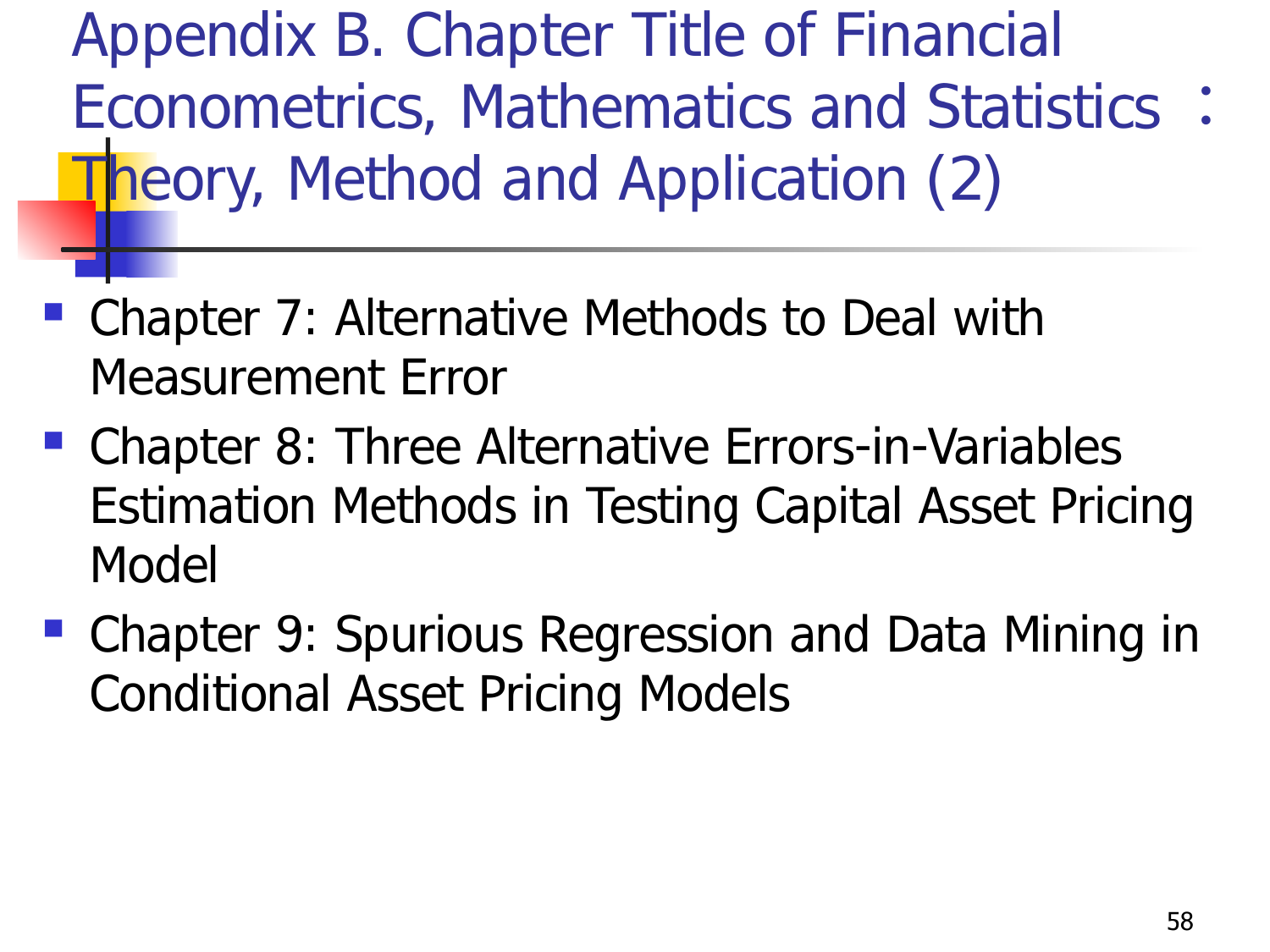

# Appendix B. Chapter Title of Financial Econometrics, Mathematics and Statistics： Theory, Method and Application (2)
Chapter 7: Alternative Methods to Deal with Measurement Error
Chapter 8: Three Alternative Errors-in-Variables Estimation Methods in Testing Capital Asset Pricing Model
Chapter 9: Spurious Regression and Data Mining in Conditional Asset Pricing Models

58